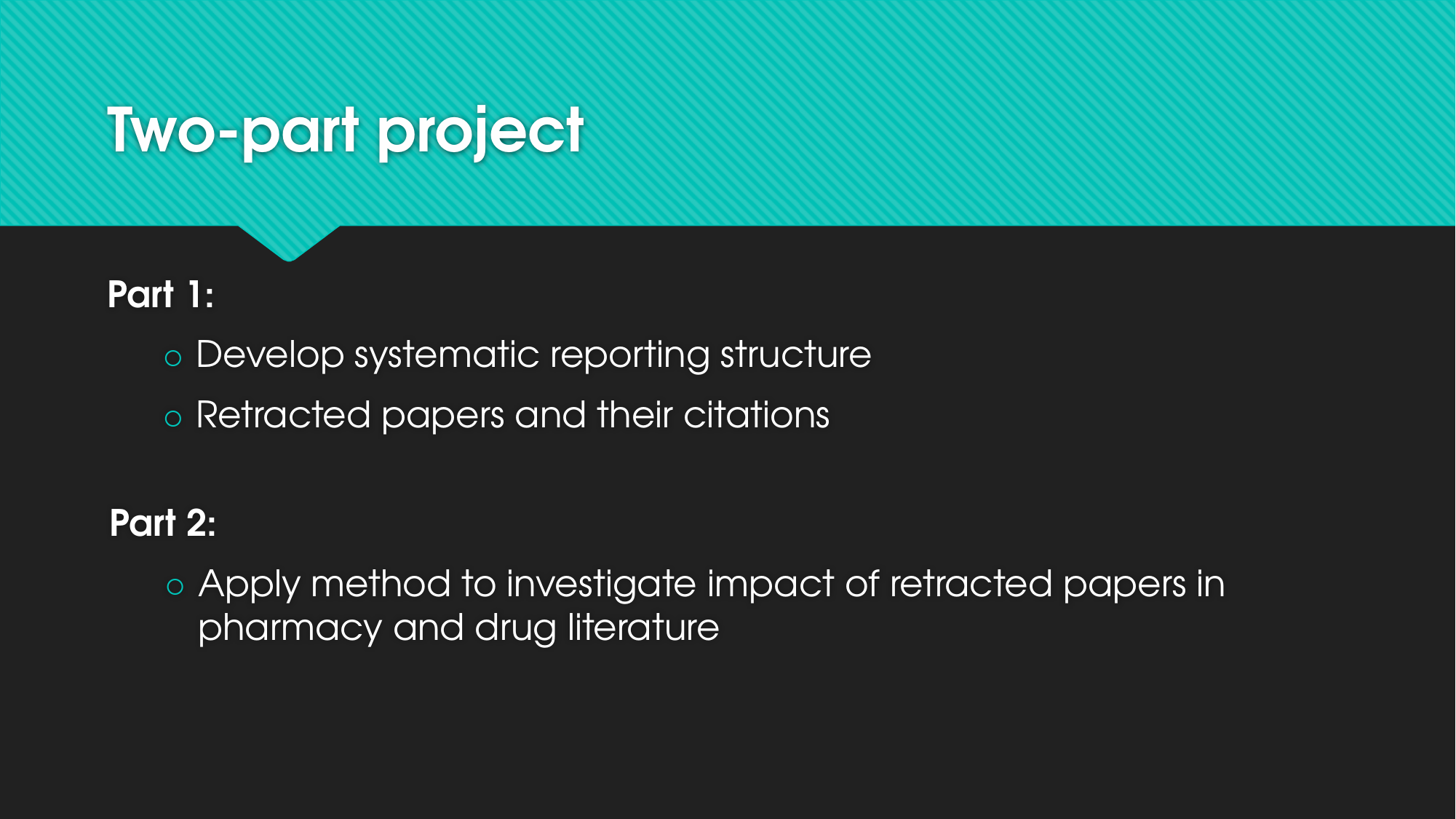

# Two-part project
Part 1:
Develop systematic reporting structure
Retracted papers and their citations
Part 2:
Apply method to investigate impact of retracted papers in pharmacy and drug literature